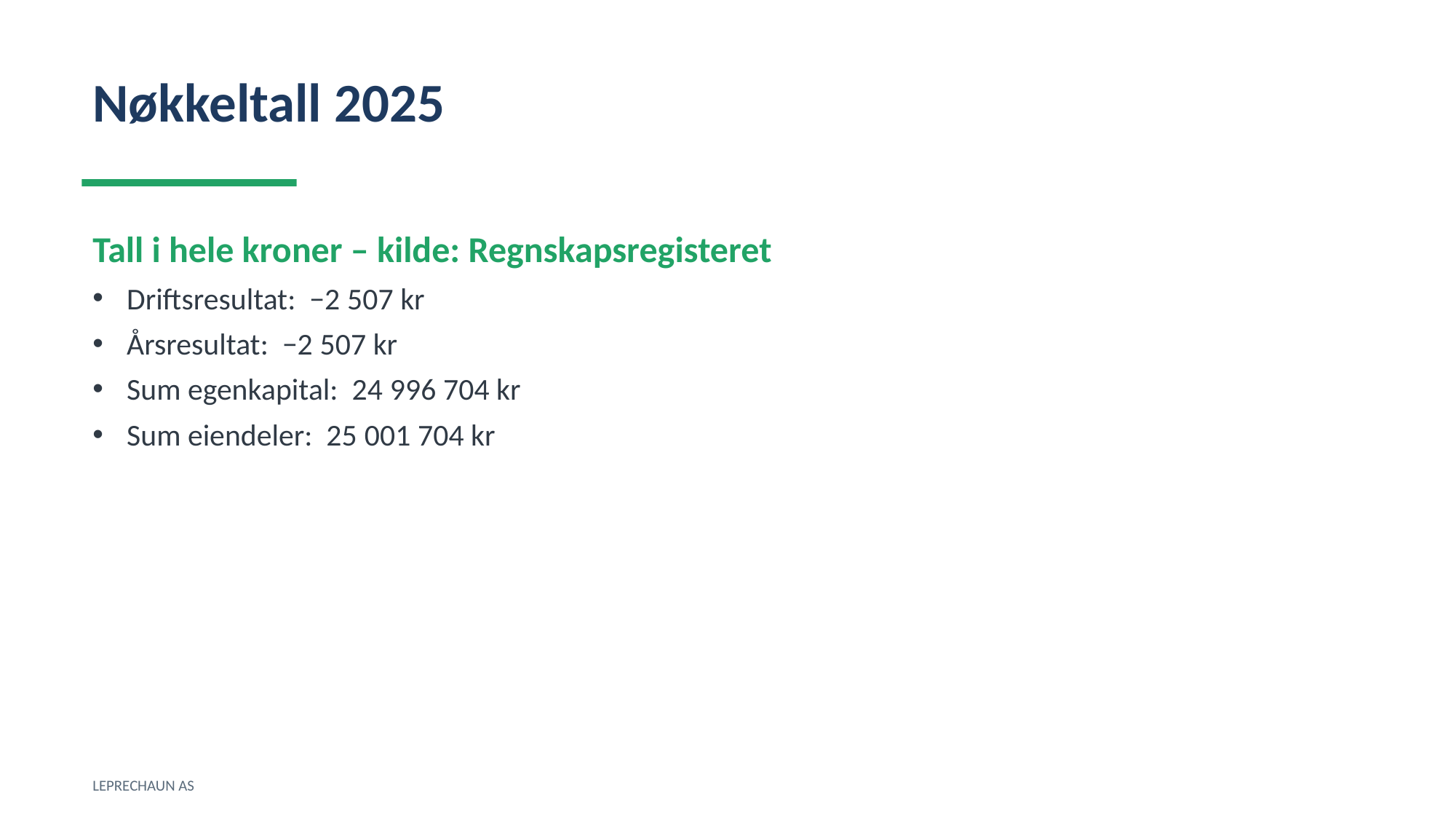

Nøkkeltall 2025

Tall i hele kroner – kilde: Regnskapsregisteret
Driftsresultat:  −2 507 kr
Årsresultat:  −2 507 kr
Sum egenkapital:  24 996 704 kr
Sum eiendeler:  25 001 704 kr
LEPRECHAUN AS